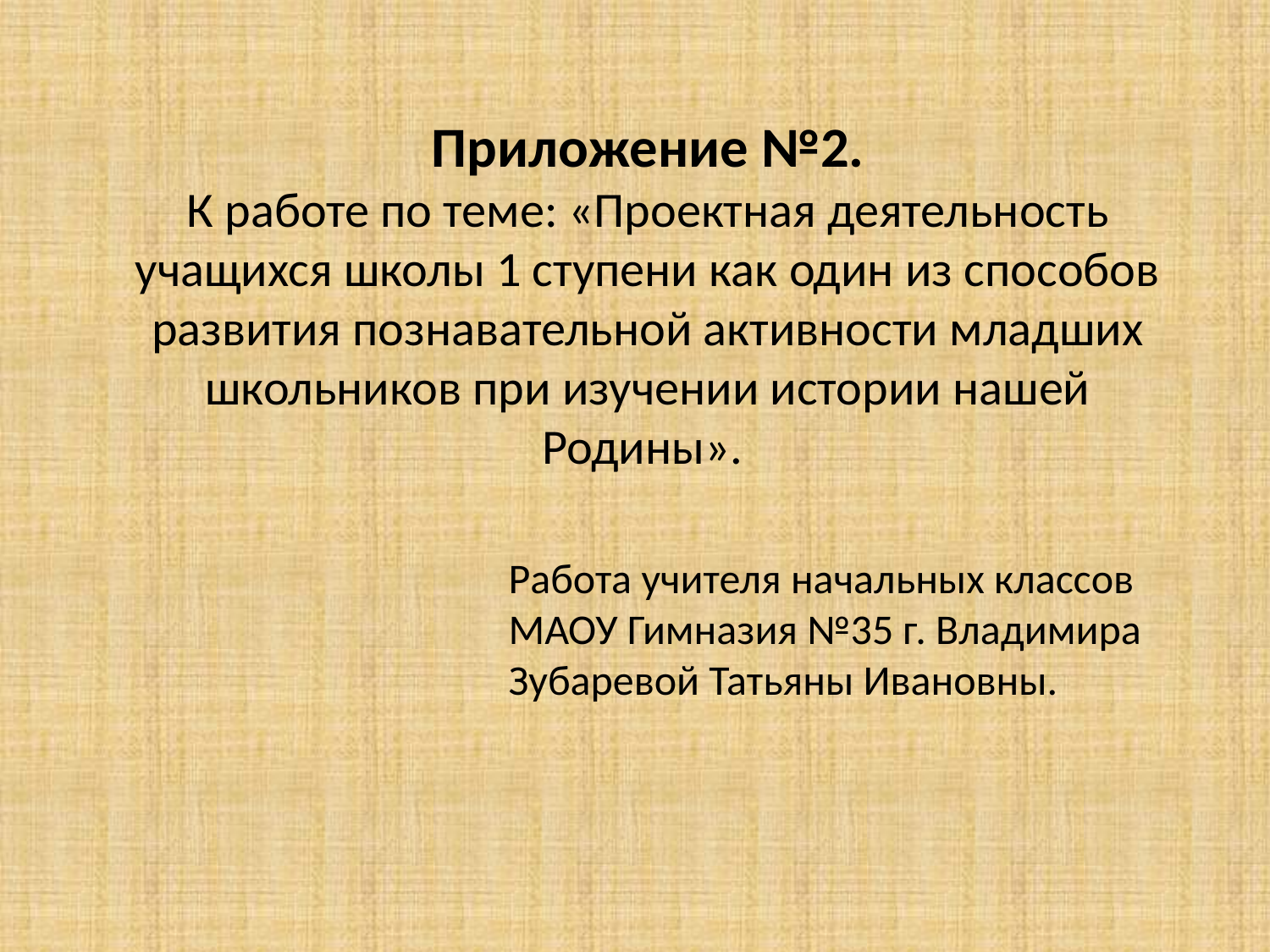

# Приложение №2. К работе по теме: «Проектная деятельность учащихся школы 1 ступени как один из способов развития познавательной активности младших школьников при изучении истории нашей Родины».
Работа учителя начальных классов МАОУ Гимназия №35 г. Владимира  Зубаревой Татьяны Ивановны.